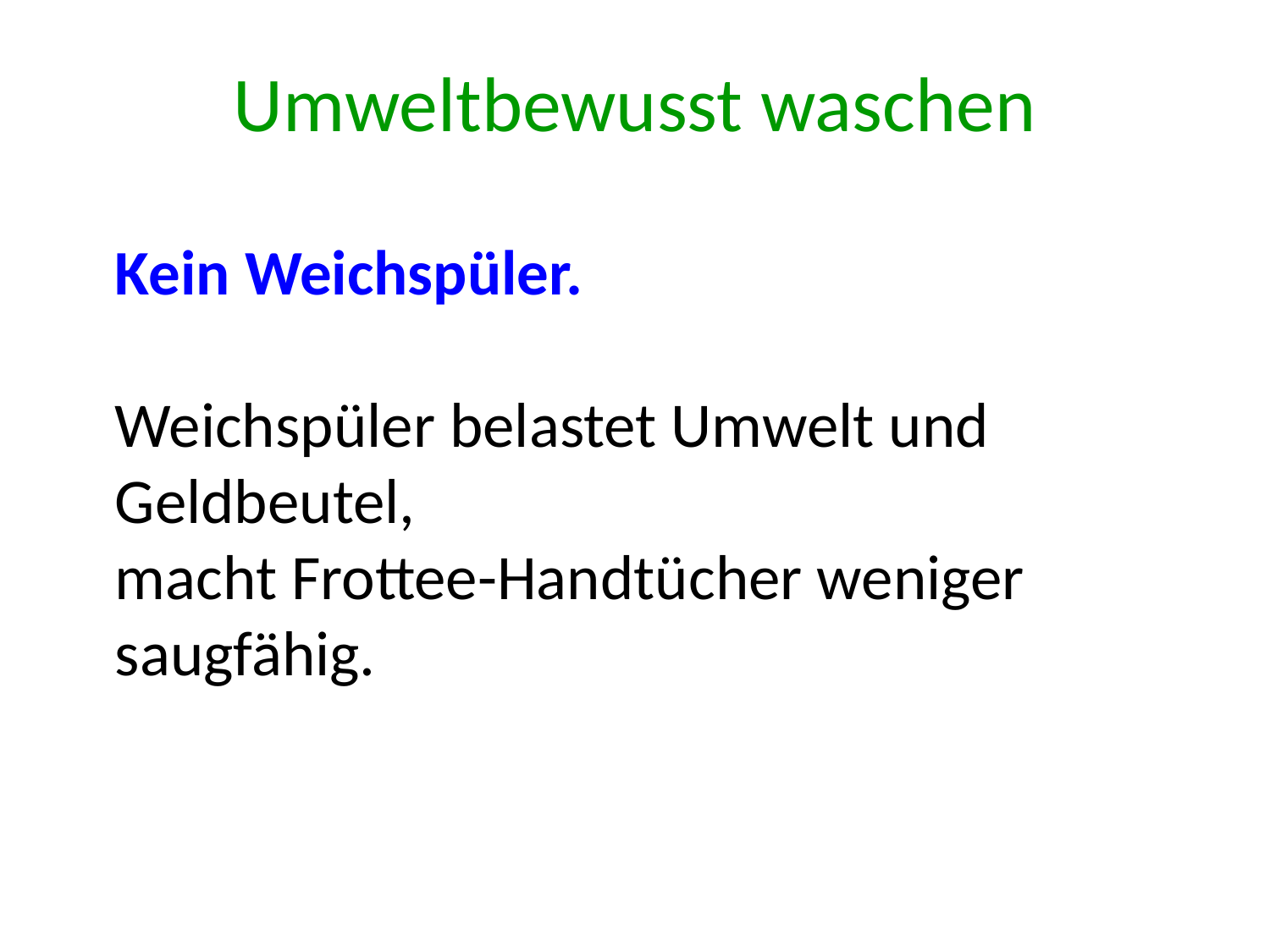

# Umweltbewusst waschen
Kein Weichspüler.

Weichspüler belastet Umwelt und Geldbeutel,
macht Frottee-Handtücher weniger saugfähig.